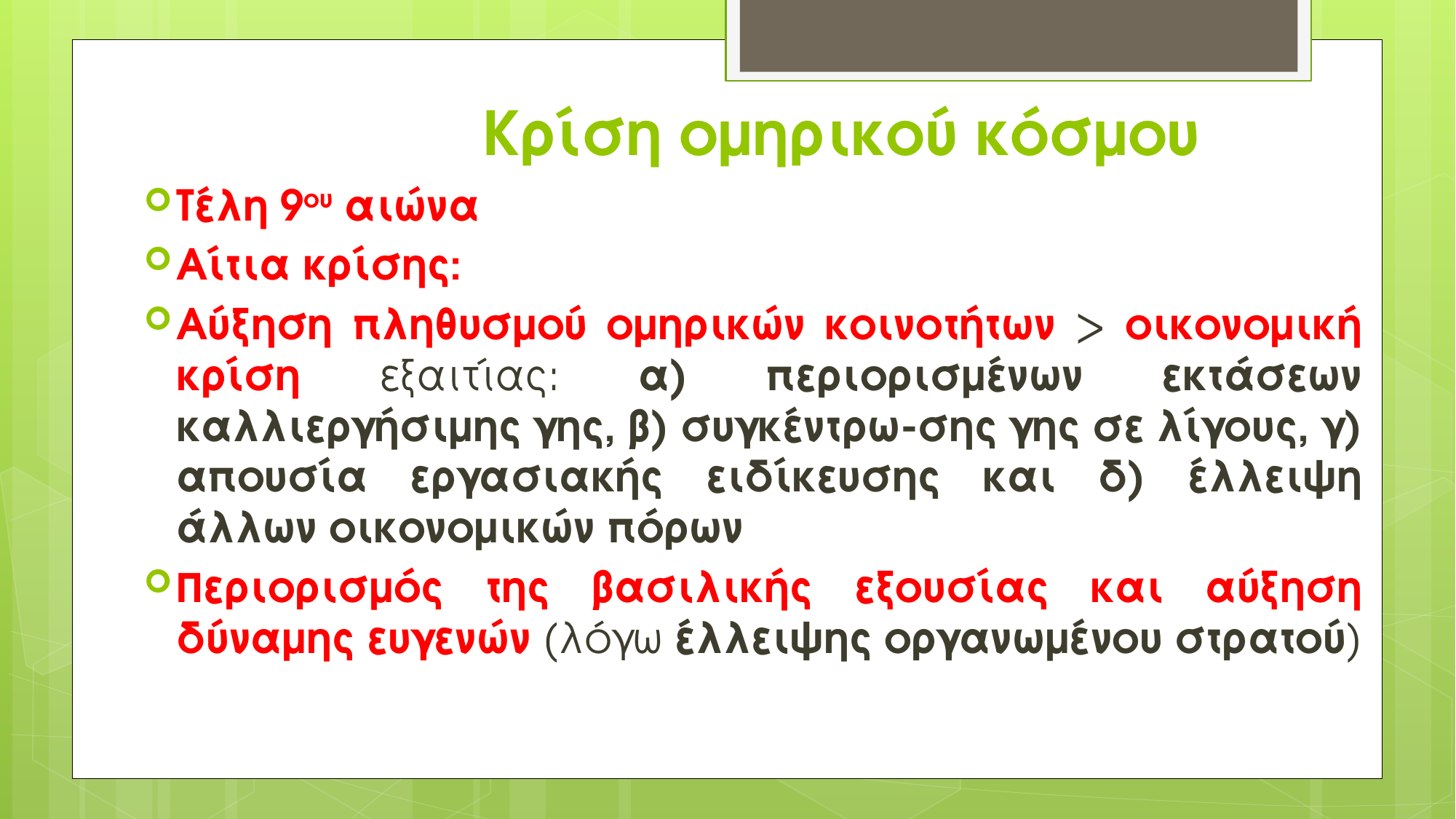

# Κρίση ομηρικού κόσμου
Τέλη 9ου αιώνα
Αίτια κρίσης:
Αύξηση πληθυσμού ομηρικών κοινοτήτων > οικονομική κρίση εξαιτίας: α) περιορισμένων εκτάσεων καλλιεργήσιμης γης, β) συγκέντρω-σης γης σε λίγους, γ) απουσία εργασιακής ειδίκευσης και δ) έλλειψη άλλων οικονομικών πόρων
Περιορισμός της βασιλικής εξουσίας και αύξηση δύναμης ευγενών (λόγω έλλειψης οργανωμένου στρατού)